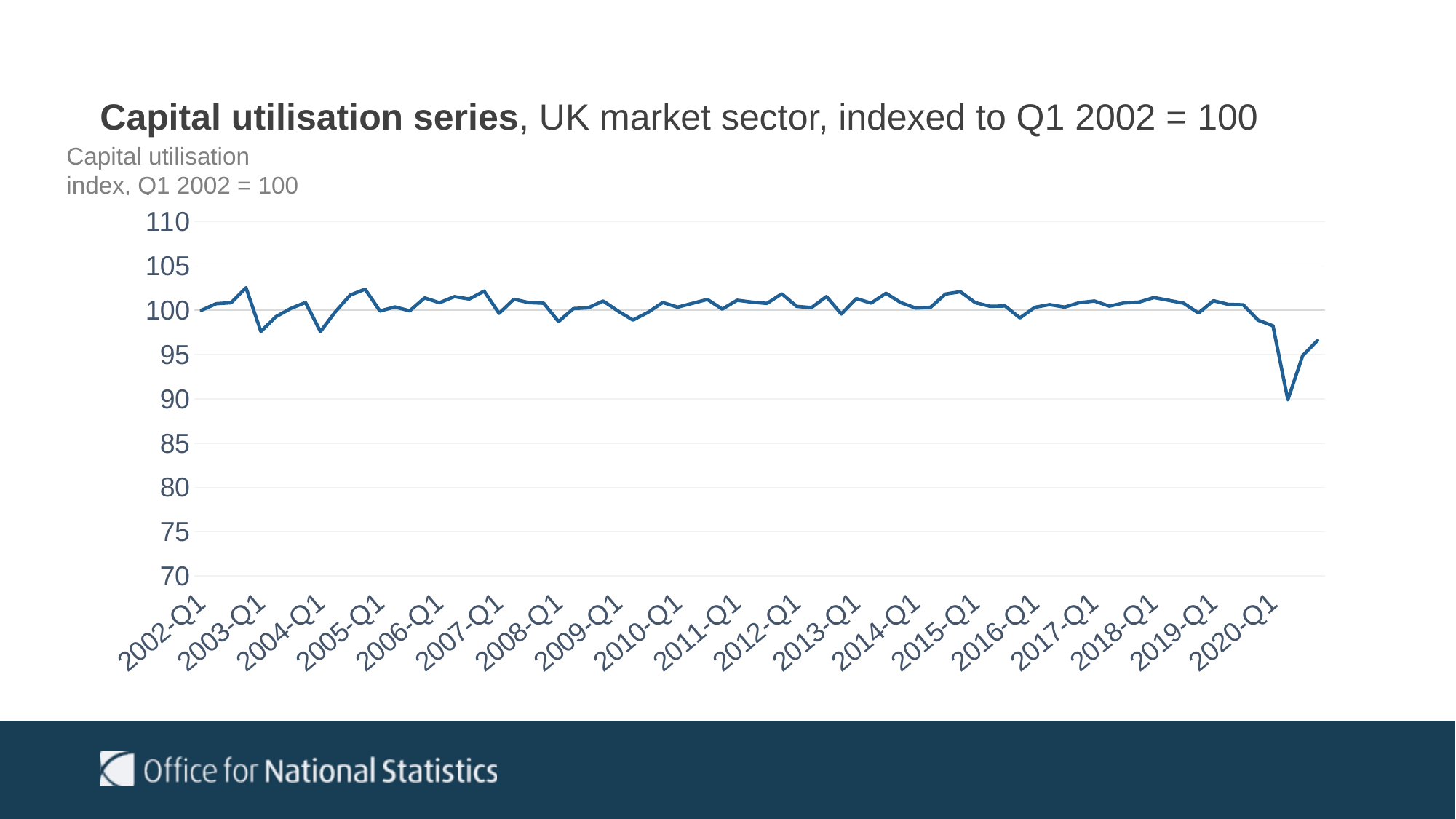

Capital utilisation series, UK market sector, indexed to Q1 2002 = 100
Capital utilisation index, Q1 2002 = 100

### Chart

| Category | With asset use factors |
|---|---|
| 2002-Q1 | 100.0 |
| 2002-Q2 | 100.74346923828125 |
| 2002-Q3 | 100.85428619384766 |
| 2002-Q4 | 102.54479217529297 |
| 2003-Q1 | 97.6104736328125 |
| 2003-Q2 | 99.26593780517578 |
| 2003-Q3 | 100.2001953125 |
| 2003-Q4 | 100.880615234375 |
| 2004-Q1 | 97.60665893554688 |
| 2004-Q2 | 99.82464599609375 |
| 2004-Q3 | 101.708984375 |
| 2004-Q4 | 102.38603973388672 |
| 2005-Q1 | 99.91500091552734 |
| 2005-Q2 | 100.37691497802734 |
| 2005-Q3 | 99.93297576904297 |
| 2005-Q4 | 101.4023208618164 |
| 2006-Q1 | 100.85279083251953 |
| 2006-Q2 | 101.5389633178711 |
| 2006-Q3 | 101.27589416503906 |
| 2006-Q4 | 102.161376953125 |
| 2007-Q1 | 99.65482330322266 |
| 2007-Q2 | 101.24877166748047 |
| 2007-Q3 | 100.86878967285156 |
| 2007-Q4 | 100.79727172851562 |
| 2008-Q1 | 98.72868347167969 |
| 2008-Q2 | 100.19288635253906 |
| 2008-Q3 | 100.28571319580078 |
| 2008-Q4 | 101.04808807373047 |
| 2009-Q1 | 99.9109115600586 |
| 2009-Q2 | 98.9021224975586 |
| 2009-Q3 | 99.76021575927734 |
| 2009-Q4 | 100.87568664550781 |
| 2010-Q1 | 100.3526382446289 |
| 2010-Q2 | 100.78424072265625 |
| 2010-Q3 | 101.22393798828125 |
| 2010-Q4 | 100.1317138671875 |
| 2011-Q1 | 101.13199615478516 |
| 2011-Q2 | 100.92015838623047 |
| 2011-Q3 | 100.77416229248047 |
| 2011-Q4 | 101.86319732666016 |
| 2012-Q1 | 100.43931579589844 |
| 2012-Q2 | 100.3023910522461 |
| 2012-Q3 | 101.55012512207031 |
| 2012-Q4 | 99.58133697509766 |
| 2013-Q1 | 101.32493591308594 |
| 2013-Q2 | 100.81211853027344 |
| 2013-Q3 | 101.91934967041016 |
| 2013-Q4 | 100.86162567138672 |
| 2014-Q1 | 100.24766540527344 |
| 2014-Q2 | 100.33558654785156 |
| 2014-Q3 | 101.8371810913086 |
| 2014-Q4 | 102.09553527832031 |
| 2015-Q1 | 100.86103057861328 |
| 2015-Q2 | 100.44466400146484 |
| 2015-Q3 | 100.48526763916016 |
| 2015-Q4 | 99.13671112060547 |
| 2016-Q1 | 100.33853912353516 |
| 2016-Q2 | 100.63748168945312 |
| 2016-Q3 | 100.35789489746094 |
| 2016-Q4 | 100.86111450195312 |
| 2017-Q1 | 101.04796600341797 |
| 2017-Q2 | 100.46818542480469 |
| 2017-Q3 | 100.82859802246094 |
| 2017-Q4 | 100.92243957519531 |
| 2018-Q1 | 101.44049072265625 |
| 2018-Q2 | 101.1233901977539 |
| 2018-Q3 | 100.79802703857422 |
| 2018-Q4 | 99.68659973144531 |
| 2019-Q1 | 101.07865905761719 |
| 2019-Q2 | 100.66529083251953 |
| 2019-Q3 | 100.6194839477539 |
| 2019-Q4 | 98.8897705078125 |
| 2020-Q1 | 98.2488784790039 |
| 2020-Q2 | 89.8976821899414 |
| 2020-Q3 | 94.89252471923828 |
| 2020-Q4 | 96.59972381591797 |